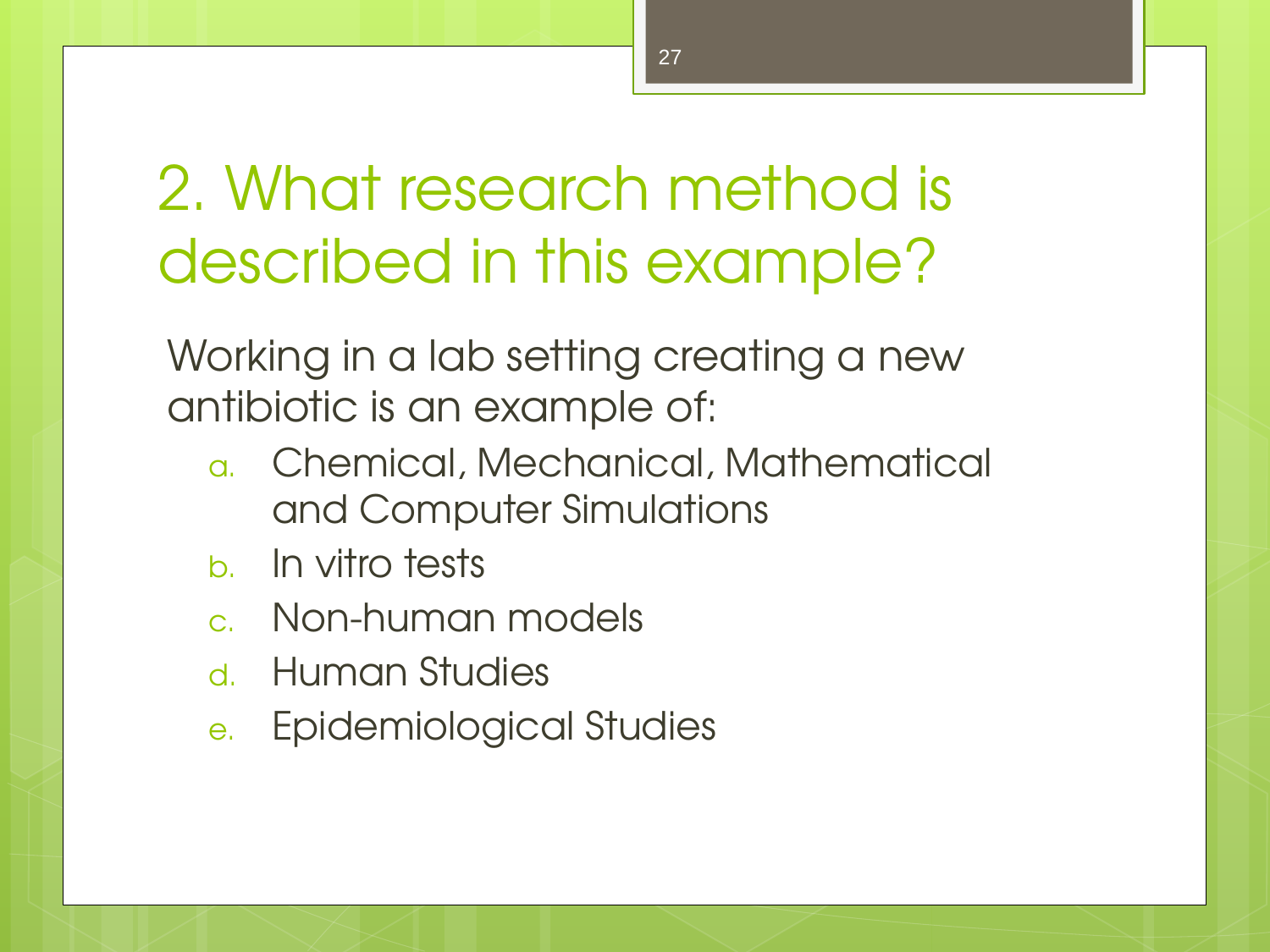

27
# 2. What research method is described in this example?
Working in a lab setting creating a new antibiotic is an example of:
Chemical, Mechanical, Mathematical and Computer Simulations
In vitro tests
Non-human models
Human Studies
Epidemiological Studies